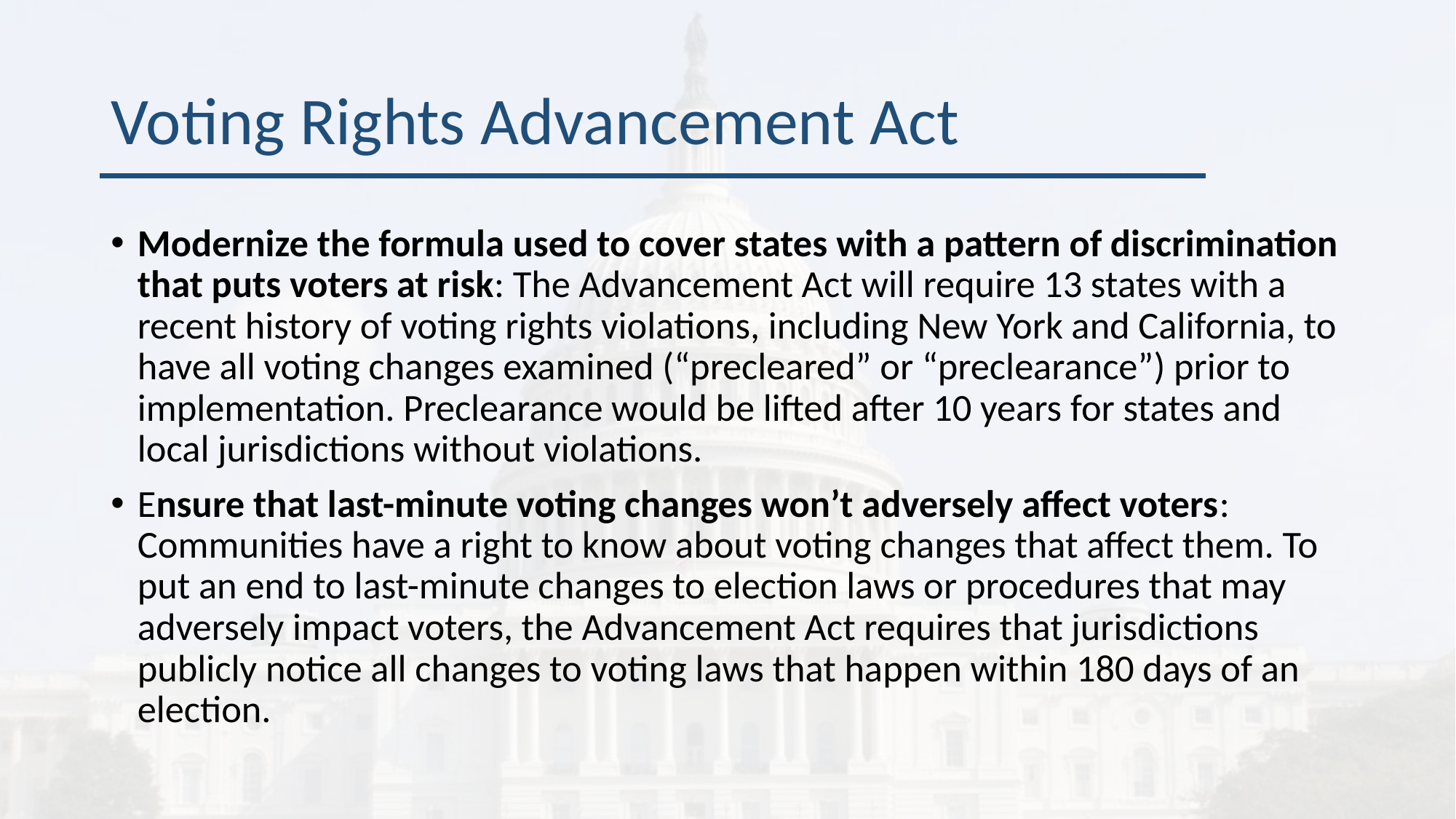

# Voting Rights Advancement Act
Modernize the formula used to cover states with a pattern of discrimination that puts voters at risk: The Advancement Act will require 13 states with a recent history of voting rights violations, including New York and California, to have all voting changes examined (“precleared” or “preclearance”) prior to implementation. Preclearance would be lifted after 10 years for states and local jurisdictions without violations.
Ensure that last-minute voting changes won’t adversely affect voters: Communities have a right to know about voting changes that affect them. To put an end to last-minute changes to election laws or procedures that may adversely impact voters, the Advancement Act requires that jurisdictions publicly notice all changes to voting laws that happen within 180 days of an election.